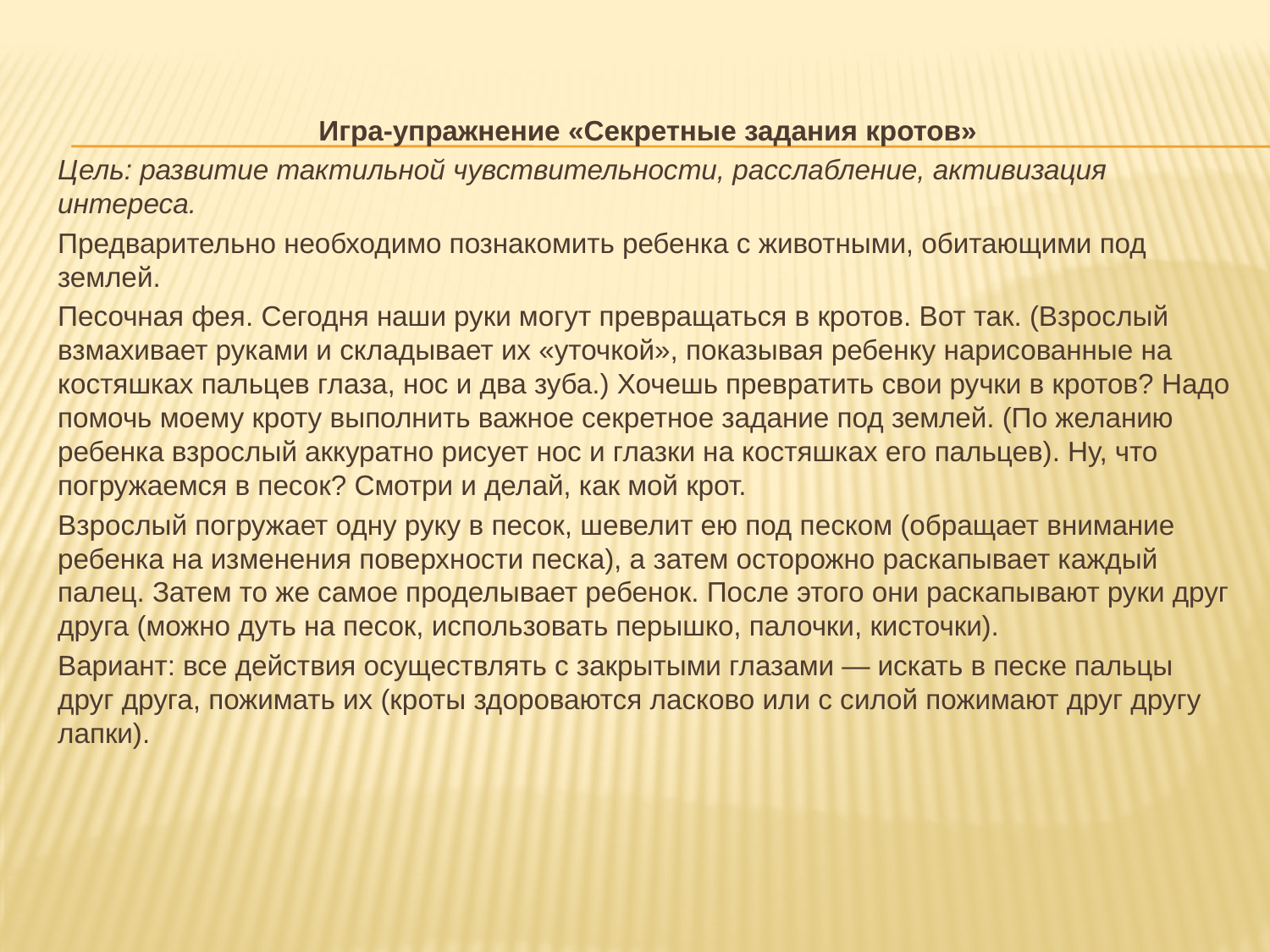

Игра-упражнение «Секретные задания кротов»
Цель: развитие тактильной чувствительности, расслабление, активизация интереса.
Предварительно необходимо познакомить ребенка с животными, обитающими под землей.
Песочная фея. Сегодня наши руки могут превращаться в кротов. Вот так. (Взрослый взмахивает руками и складывает их «уточкой», показывая ребенку нарисованные на костяшках пальцев глаза, нос и два зуба.) Хочешь превратить свои ручки в кротов? Надо помочь моему кроту выполнить важное секретное задание под землей. (По желанию ребенка взрослый аккуратно рисует нос и глазки на костяшках его пальцев). Ну, что погружаемся в песок? Смотри и делай, как мой крот.
Взрослый погружает одну руку в песок, шевелит ею под песком (обращает внимание ребенка на изменения поверхности песка), а затем осторожно раскапывает каждый палец. Затем то же самое проделывает ребенок. После этого они раскапывают руки друг друга (можно дуть на песок, использовать перышко, палочки, кисточки).
Вариант: все действия осуществлять с закрытыми глазами — искать в песке пальцы друг друга, пожимать их (кроты здороваются ласково или с силой пожимают друг другу лапки).